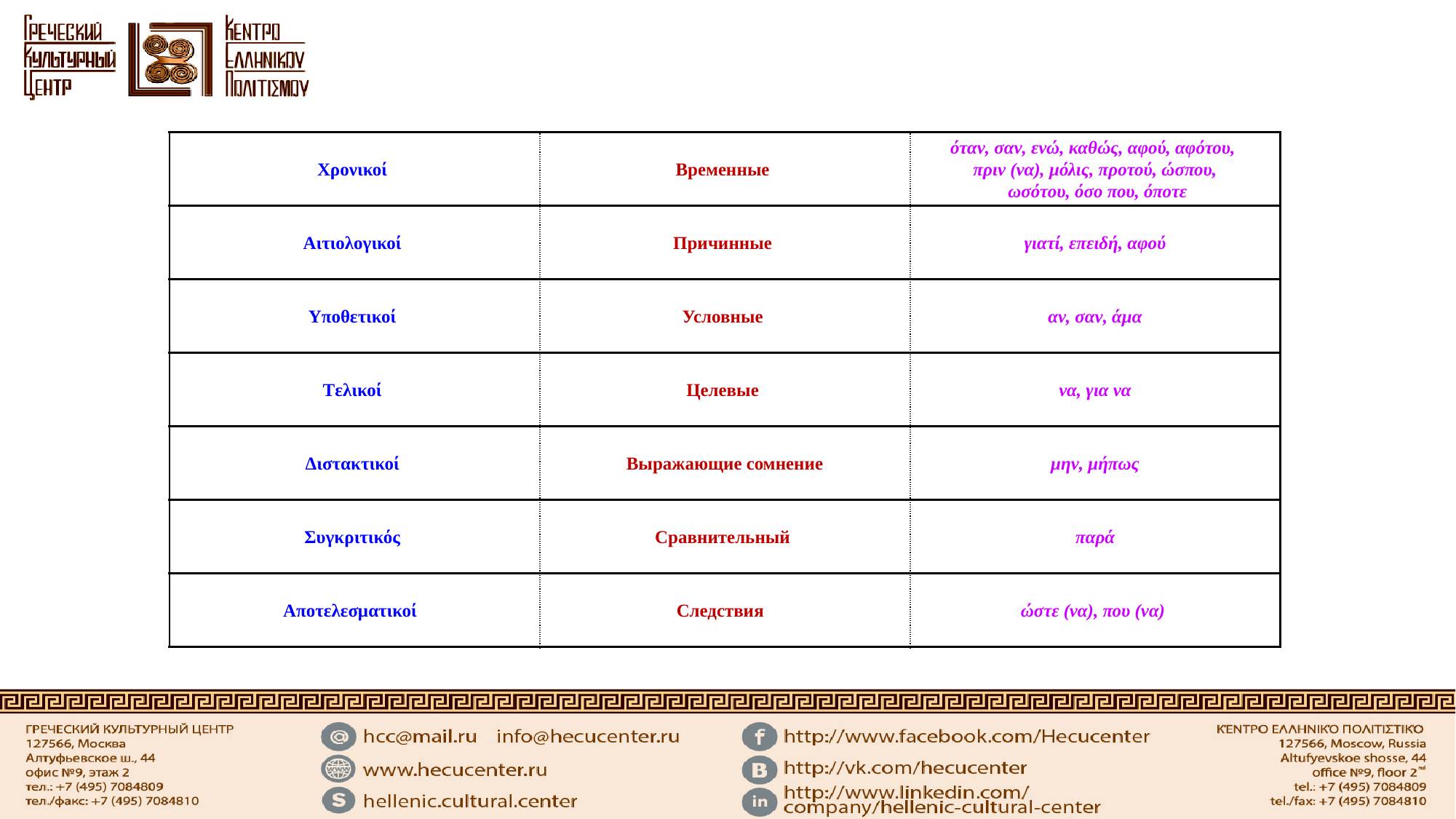

| Χρονικοί | Временные | όταν, σαν, ενώ, καθώς, αφού, αφότου, πριν (να), μόλις, προτού, ώσπου, ωσότου, όσο που, όποτε |
| --- | --- | --- |
| Αιτιολογικοί | Причинные | γιατί, επειδή, αφού |
| Υποθετικοί | Условные | αν, σαν, άμα |
| Τελικοί | Целевые | να, για να |
| Διστακτικοί | Выражающие сомнение | μην, μήπως |
| Συγκριτικός | Сравнительный | παρά |
| Αποτελεσματικοί | Следствия | ώστε (να), που (να) |